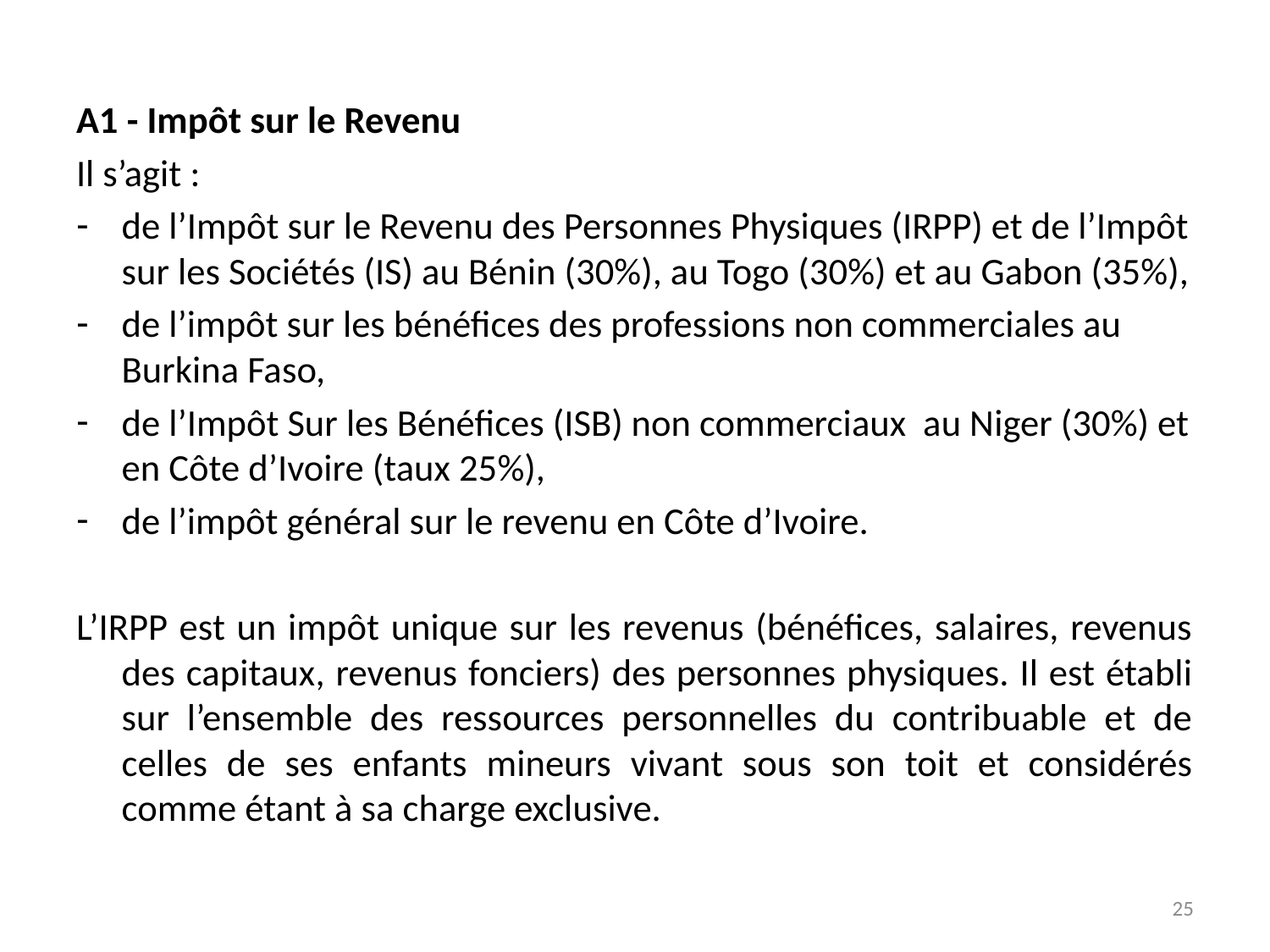

A1 - Impôt sur le Revenu
Il s’agit :
de l’Impôt sur le Revenu des Personnes Physiques (IRPP) et de l’Impôt sur les Sociétés (IS) au Bénin (30%), au Togo (30%) et au Gabon (35%),
de l’impôt sur les bénéfices des professions non commerciales au Burkina Faso,
de l’Impôt Sur les Bénéfices (ISB) non commerciaux  au Niger (30%) et en Côte d’Ivoire (taux 25%),
de l’impôt général sur le revenu en Côte d’Ivoire.

L’IRPP est un impôt unique sur les revenus (bénéfices, salaires, revenus des capitaux, revenus fonciers) des personnes physiques. Il est établi sur l’ensemble des ressources personnelles du contribuable et de celles de ses enfants mineurs vivant sous son toit et considérés comme étant à sa charge exclusive.

25